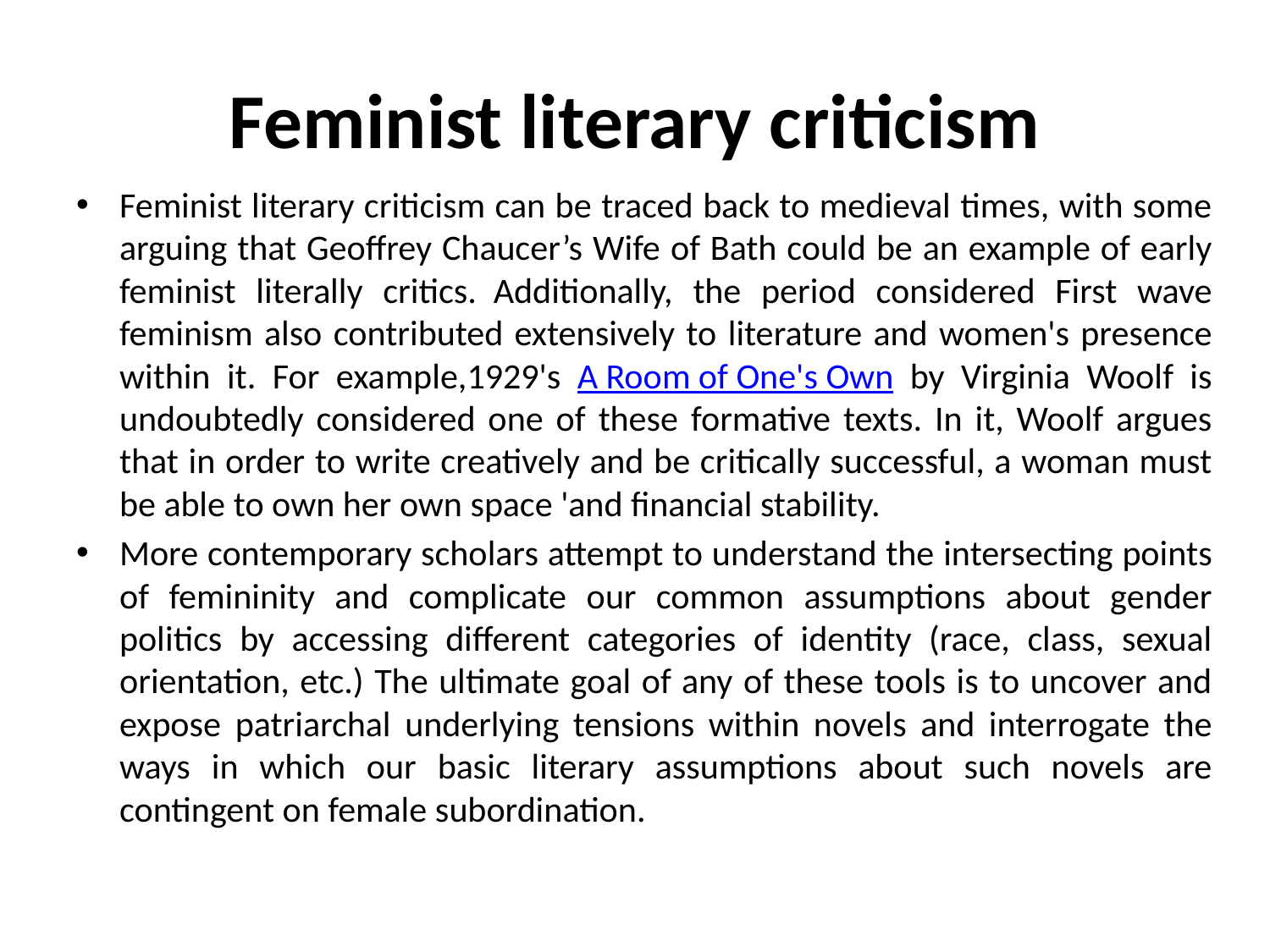

# Feminist literary criticism
Feminist literary criticism can be traced back to medieval times, with some arguing that Geoffrey Chaucer’s Wife of Bath could be an example of early feminist literally critics. Additionally, the period considered First wave feminism also contributed extensively to literature and women's presence within it. For example,1929's A Room of One's Own by Virginia Woolf is undoubtedly considered one of these formative texts. In it, Woolf argues that in order to write creatively and be critically successful, a woman must be able to own her own space 'and financial stability.
More contemporary scholars attempt to understand the intersecting points of femininity and complicate our common assumptions about gender politics by accessing different categories of identity (race, class, sexual orientation, etc.) The ultimate goal of any of these tools is to uncover and expose patriarchal underlying tensions within novels and interrogate the ways in which our basic literary assumptions about such novels are contingent on female subordination.